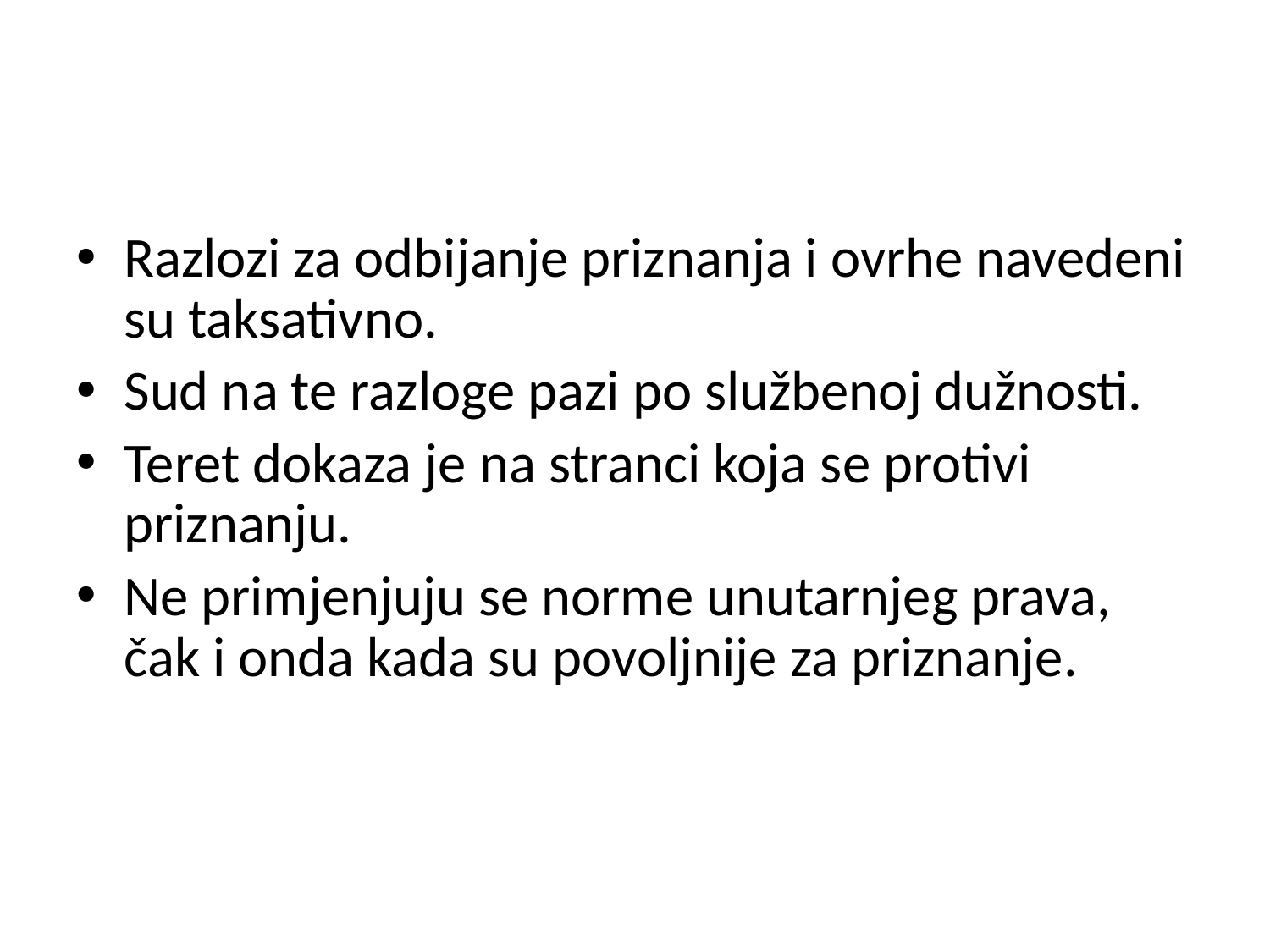

#
Razlozi za odbijanje priznanja i ovrhe navedeni su taksativno.
Sud na te razloge pazi po službenoj dužnosti.
Teret dokaza je na stranci koja se protivi priznanju.
Ne primjenjuju se norme unutarnjeg prava, čak i onda kada su povoljnije za priznanje.